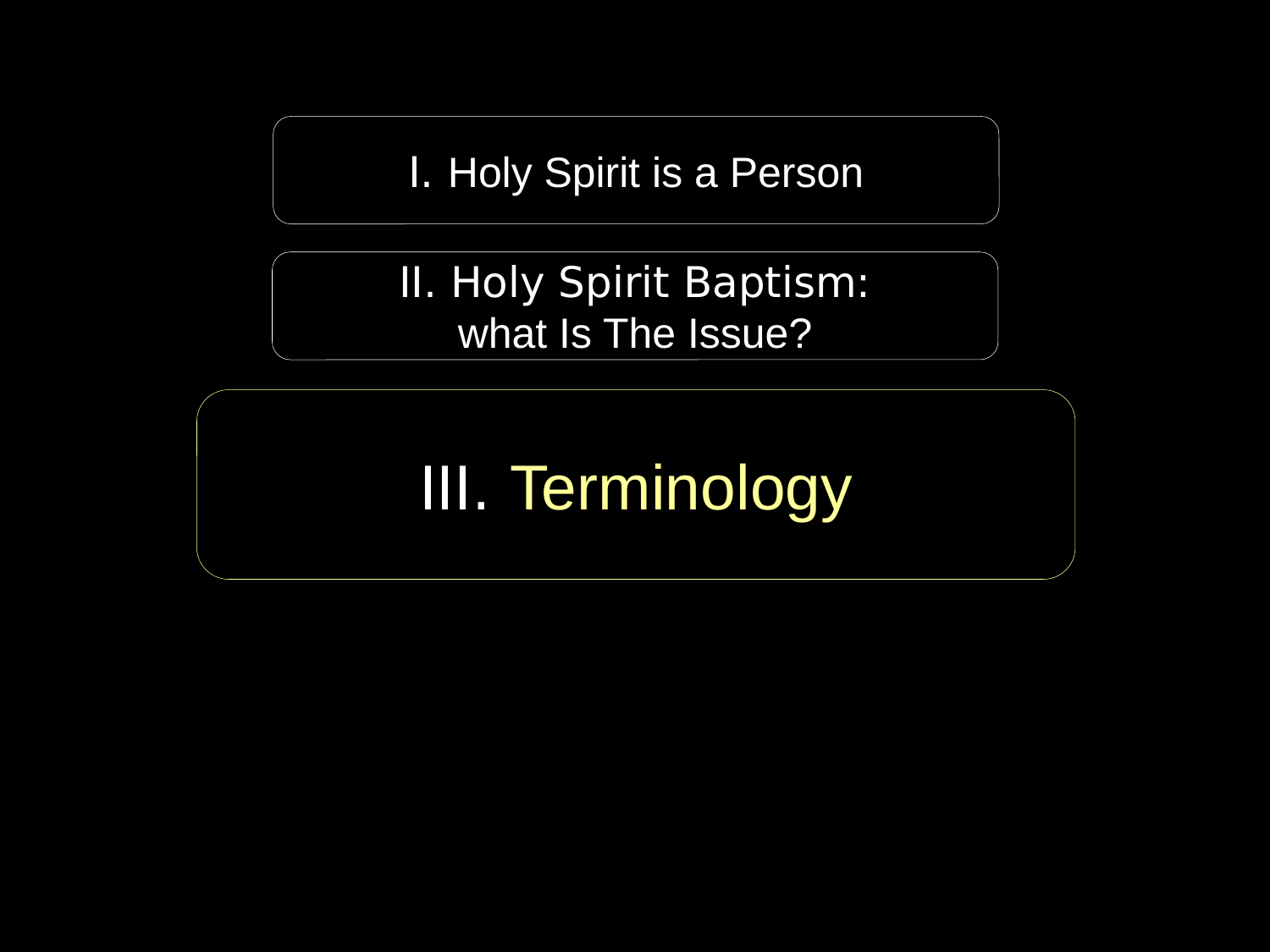

I. Holy Spirit is a Person
II. Holy Spirit Baptism:
what Is The Issue?
III. Terminology